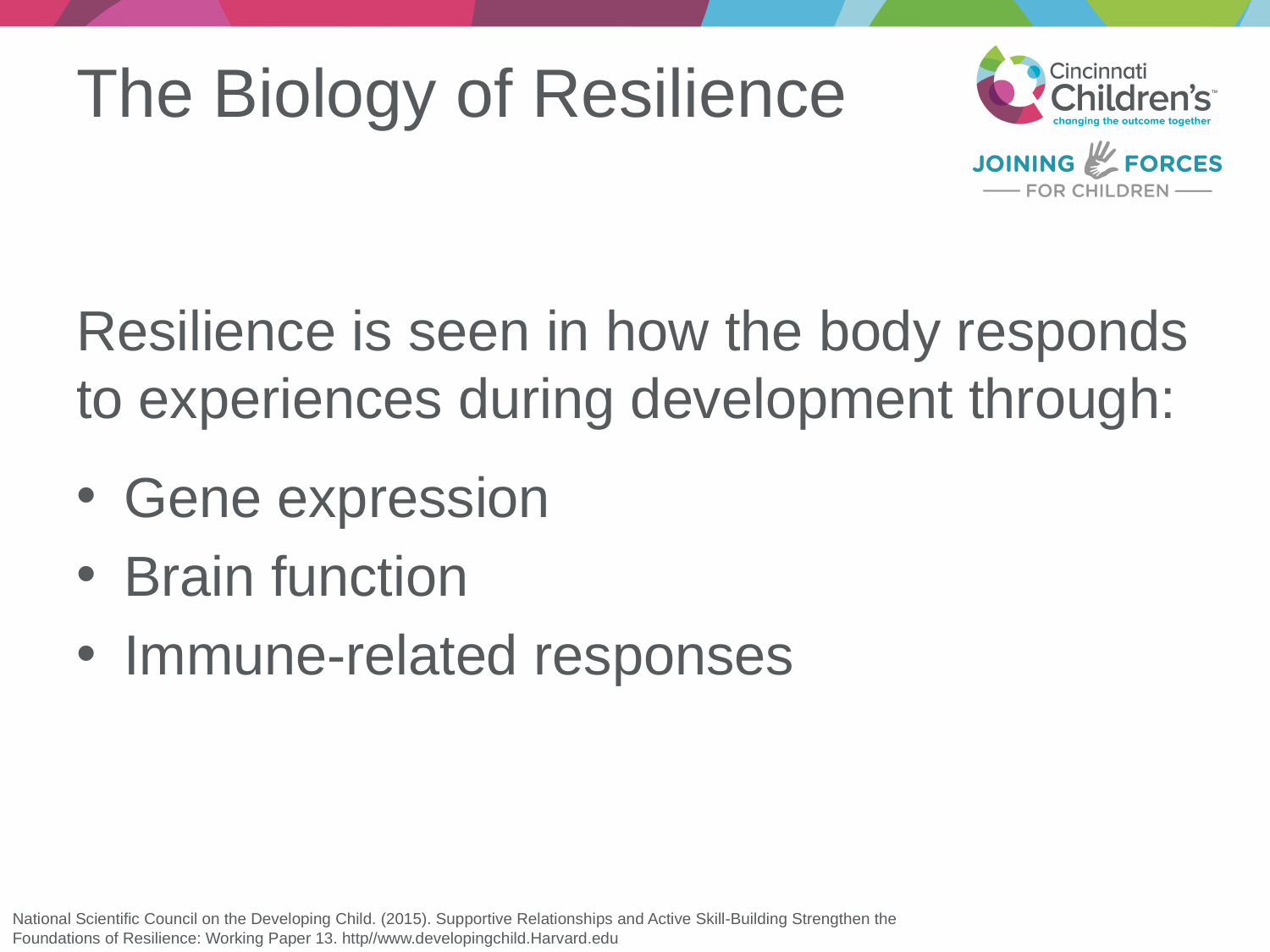

# The Biology of Resilience
Resilience is seen in how the body responds to experiences during development through:

Gene expression
Brain function
Immune-related responses
National Scientific Council on the Developing Child. (2015). Supportive Relationships and Active Skill-Building Strengthen the
Foundations of Resilience: Working Paper 13. http//www.developingchild.Harvard.edu